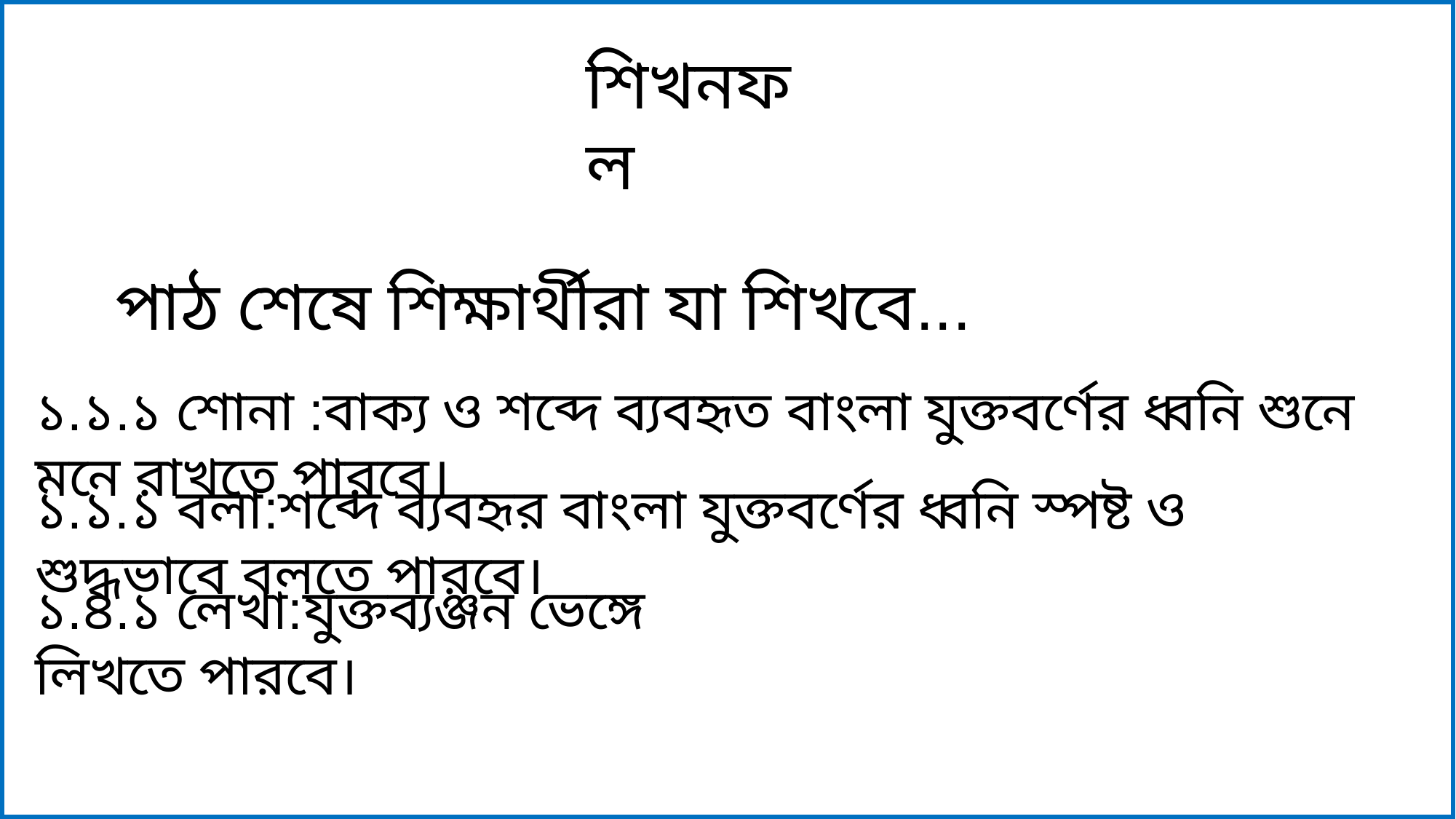

শিখনফল
পাঠ শেষে শিক্ষার্থীরা যা শিখবে...
১.১.১ শোনা :বাক্য ও শব্দে ব্যবহৃত বাংলা যুক্তবর্ণের ধ্বনি শুনে মনে রাখতে পারবে।
১.১.১ বলা:শব্দে ব্যবহৃর বাংলা যুক্তবর্ণের ধ্বনি স্পষ্ট ও শুদ্ধভাবে বলতে পারবে।
১.৪.১ লেখা:যুক্তব্যঞ্জন ভেঙ্গে লিখতে পারবে।